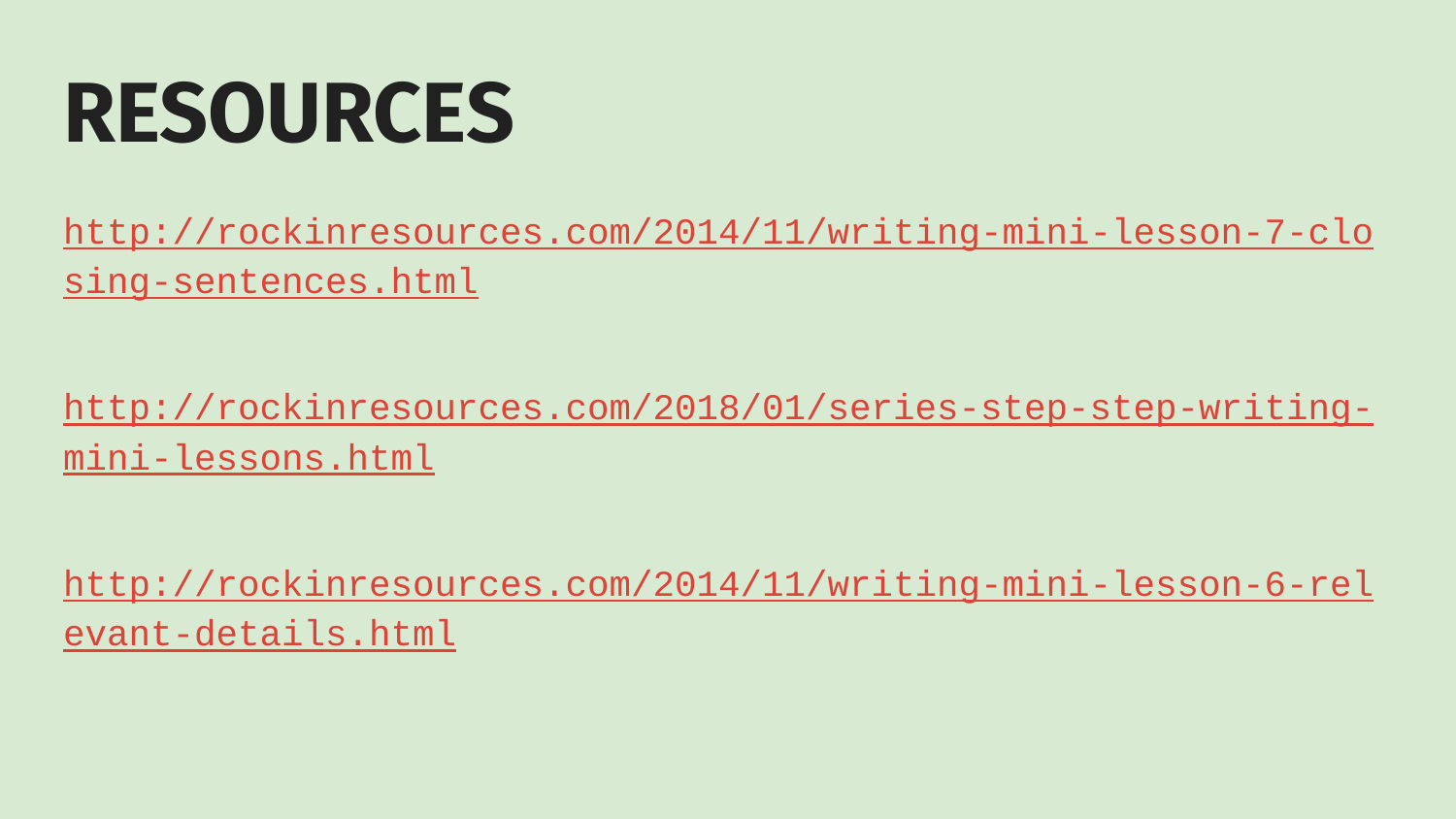

# Resources
http://rockinresources.com/2014/11/writing-mini-lesson-7-clo sing-sentences.html

http://rockinresources.com/2018/01/series-step-step-writing- mini-lessons.html

http://rockinresources.com/2014/11/writing-mini-lesson-6-rel evant-details.html